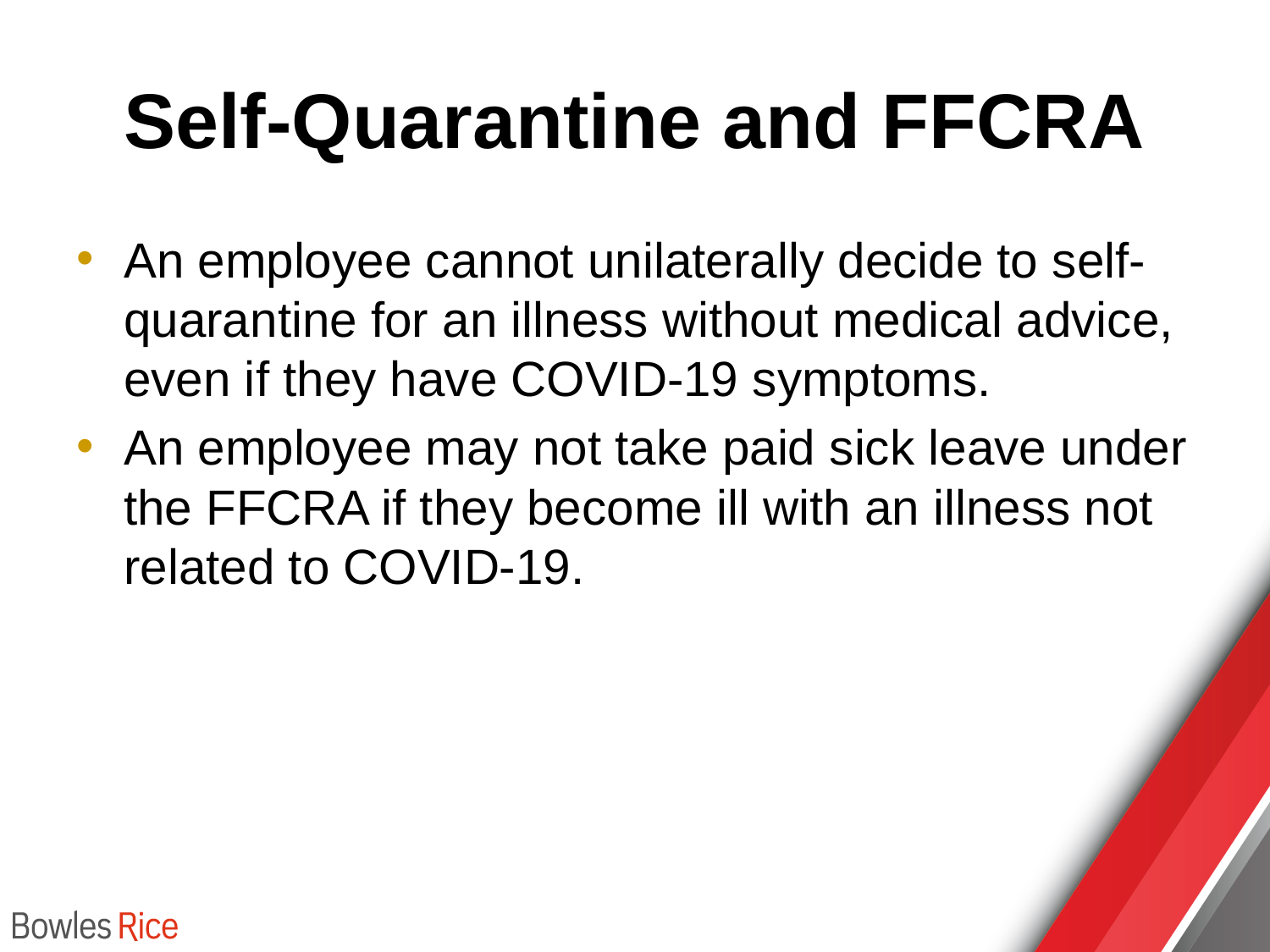

# Self-Quarantine and FFCRA
An employee cannot unilaterally decide to self-quarantine for an illness without medical advice, even if they have COVID-19 symptoms.
An employee may not take paid sick leave under the FFCRA if they become ill with an illness not related to COVID-19.